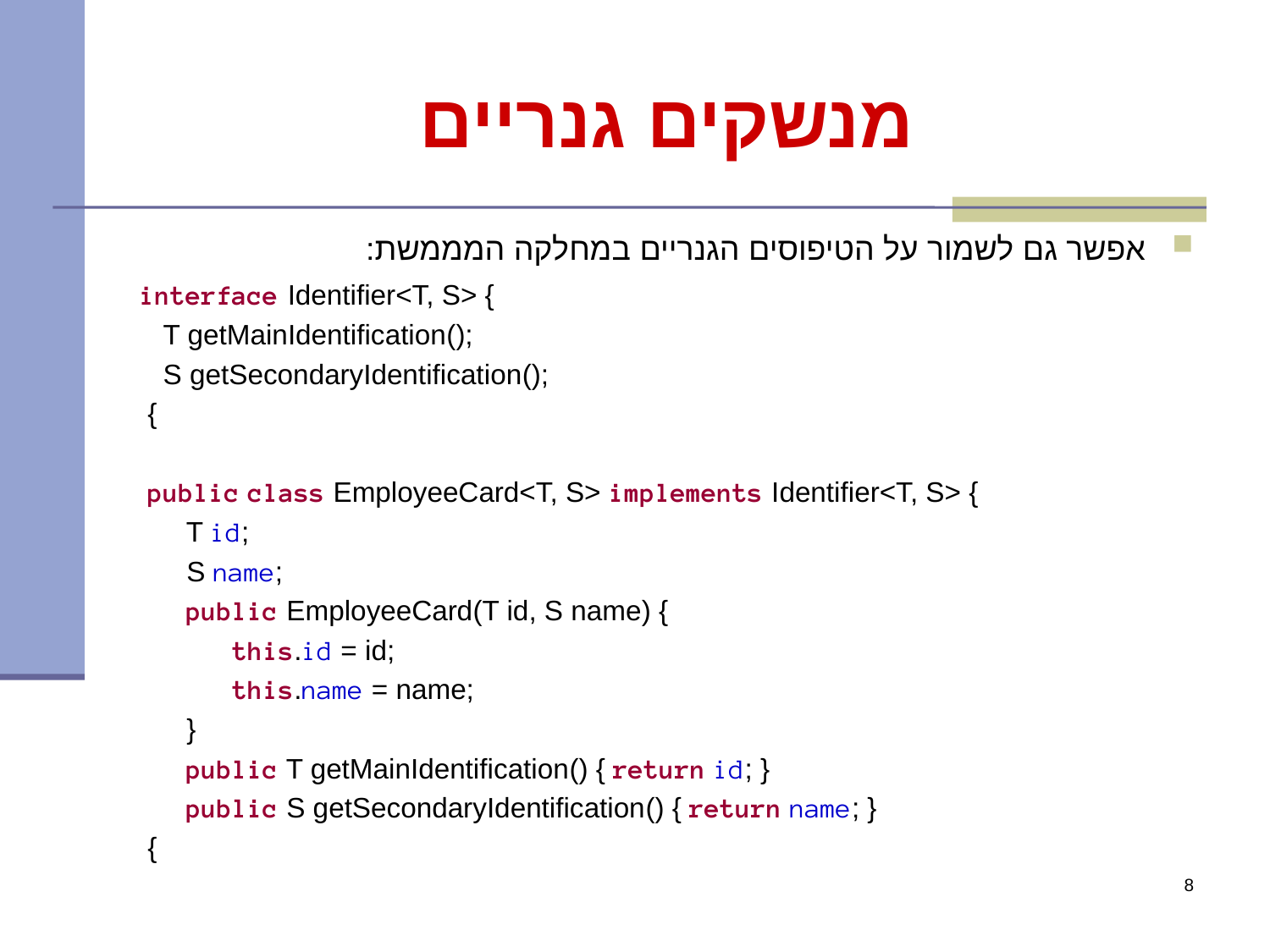

# מנשקים גנריים
אפשר גם לשמור על הטיפוסים הגנריים במחלקה המממשת:
interface Identifier<T, S> {
   T getMainIdentification();
   S getSecondaryIdentification();
 {

 public class EmployeeCard<T, S> implements Identifier<T, S> {
   T id;
      S name;
   public EmployeeCard(T id, S name) {
      this.id = id;
      this.name = name;
      }
   public T getMainIdentification() { return id; }
   public S getSecondaryIdentification() { return name; }
 {
8